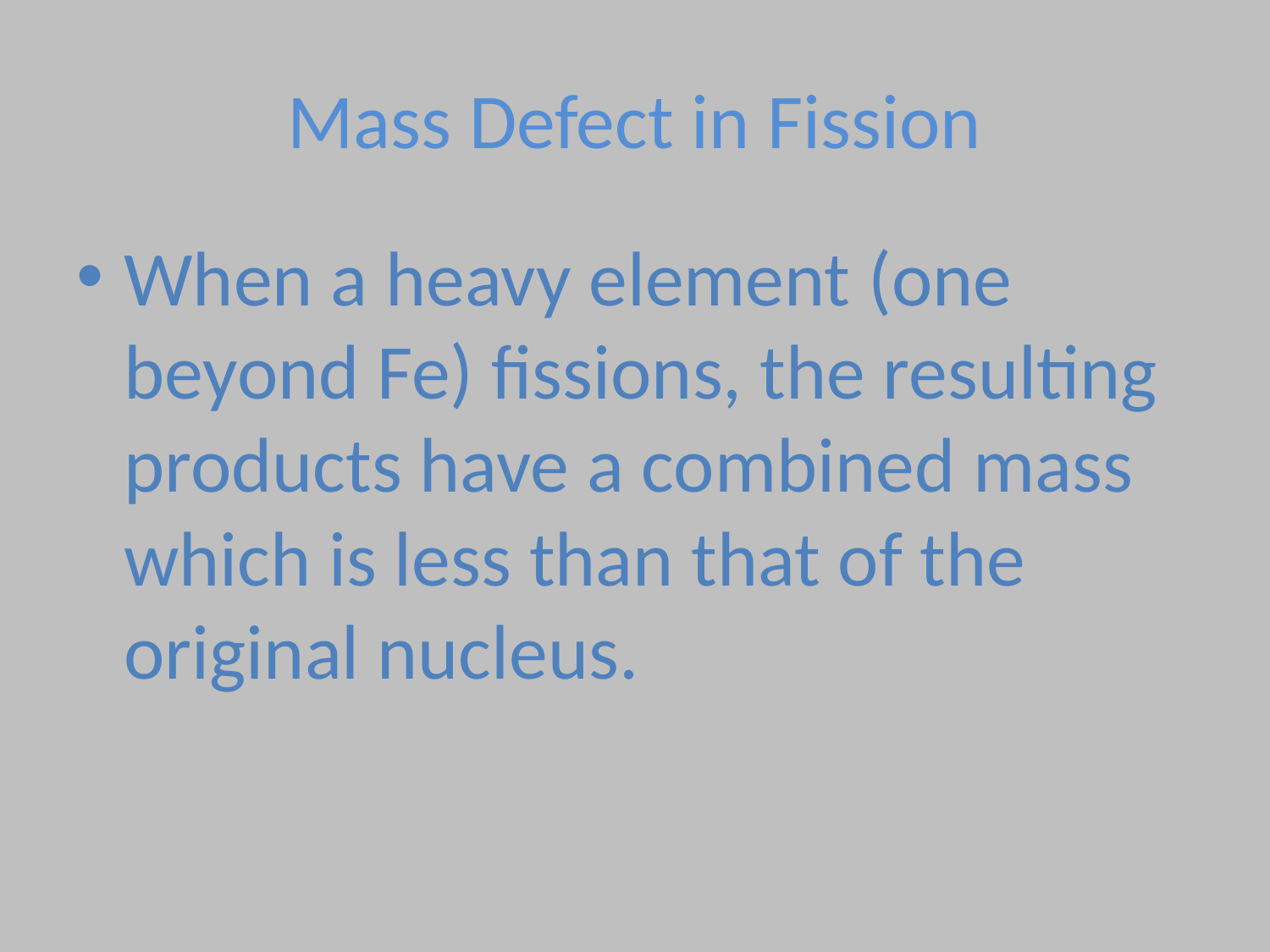

# Mass Defect in Fission
When a heavy element (one beyond Fe) fissions, the resulting products have a combined mass which is less than that of the original nucleus.